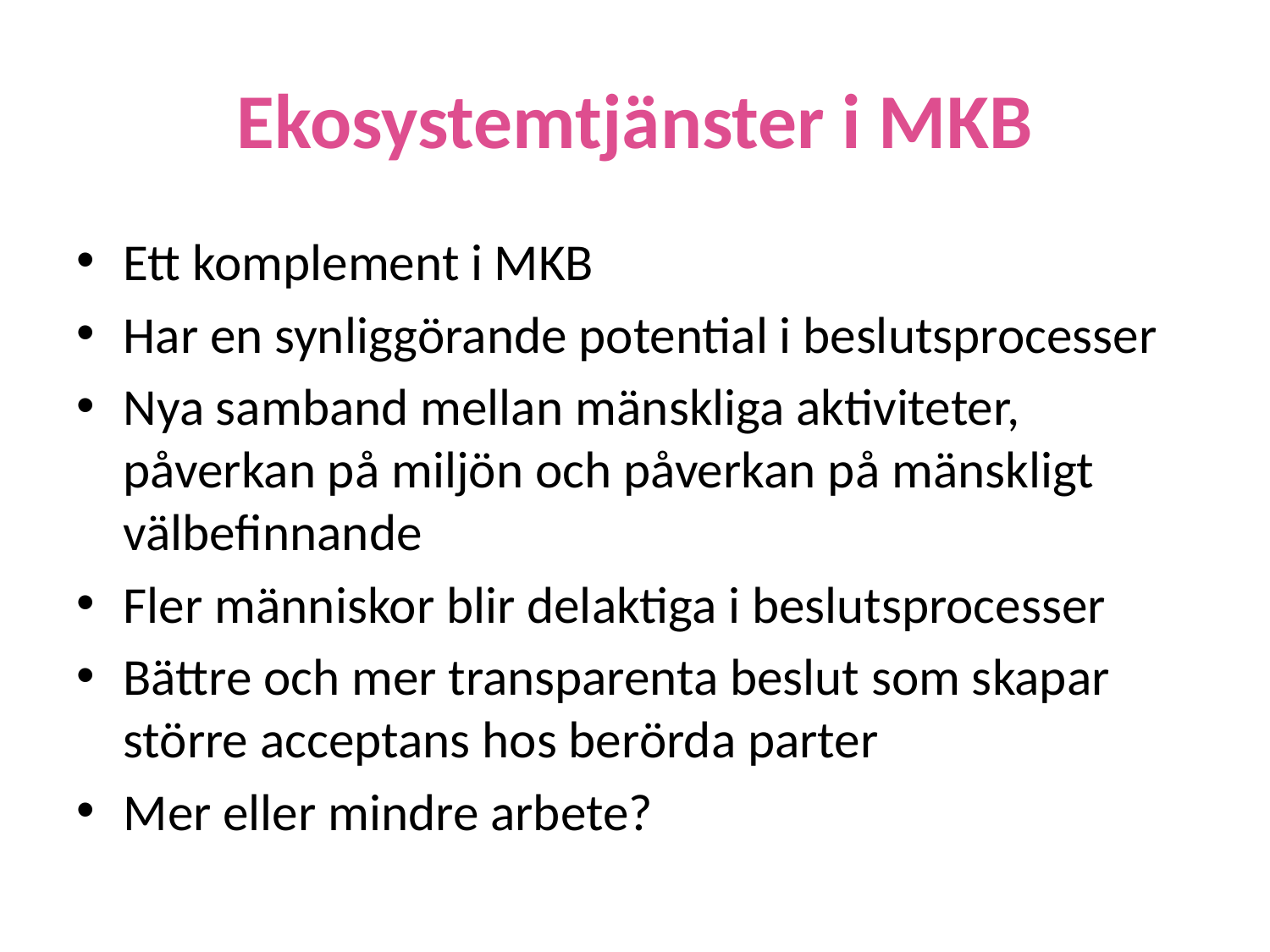

# Ekosystemtjänster i MKB
Ett komplement i MKB
Har en synliggörande potential i beslutsprocesser
Nya samband mellan mänskliga aktiviteter, påverkan på miljön och påverkan på mänskligt välbefinnande
Fler människor blir delaktiga i beslutsprocesser
Bättre och mer transparenta beslut som skapar större acceptans hos berörda parter
Mer eller mindre arbete?